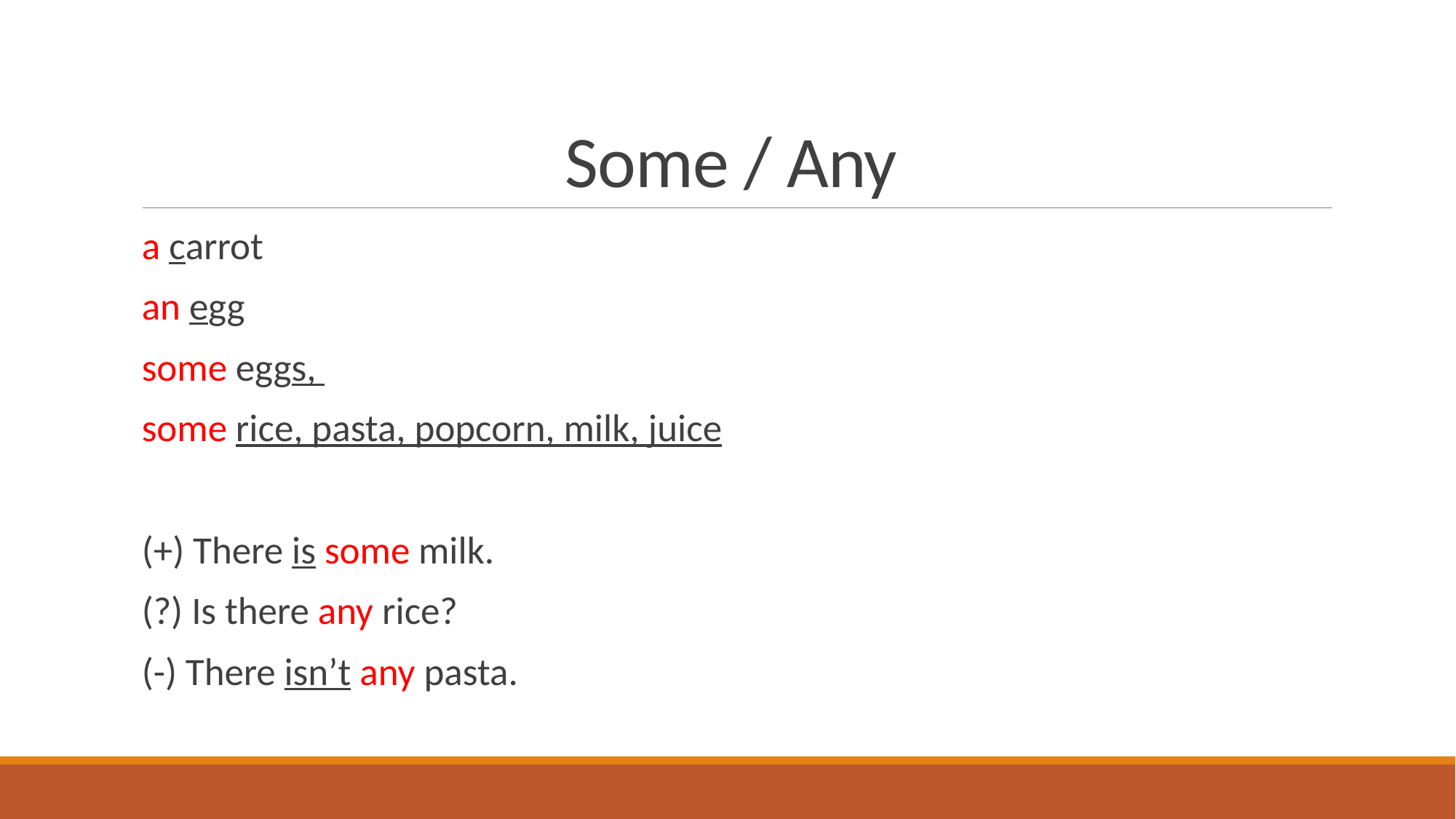

# Some / Any
a carrot
an egg
some eggs,
some rice, pasta, popcorn, milk, juice

(+) There is some milk.
(?) Is there any rice?
(-) There isn’t any pasta.